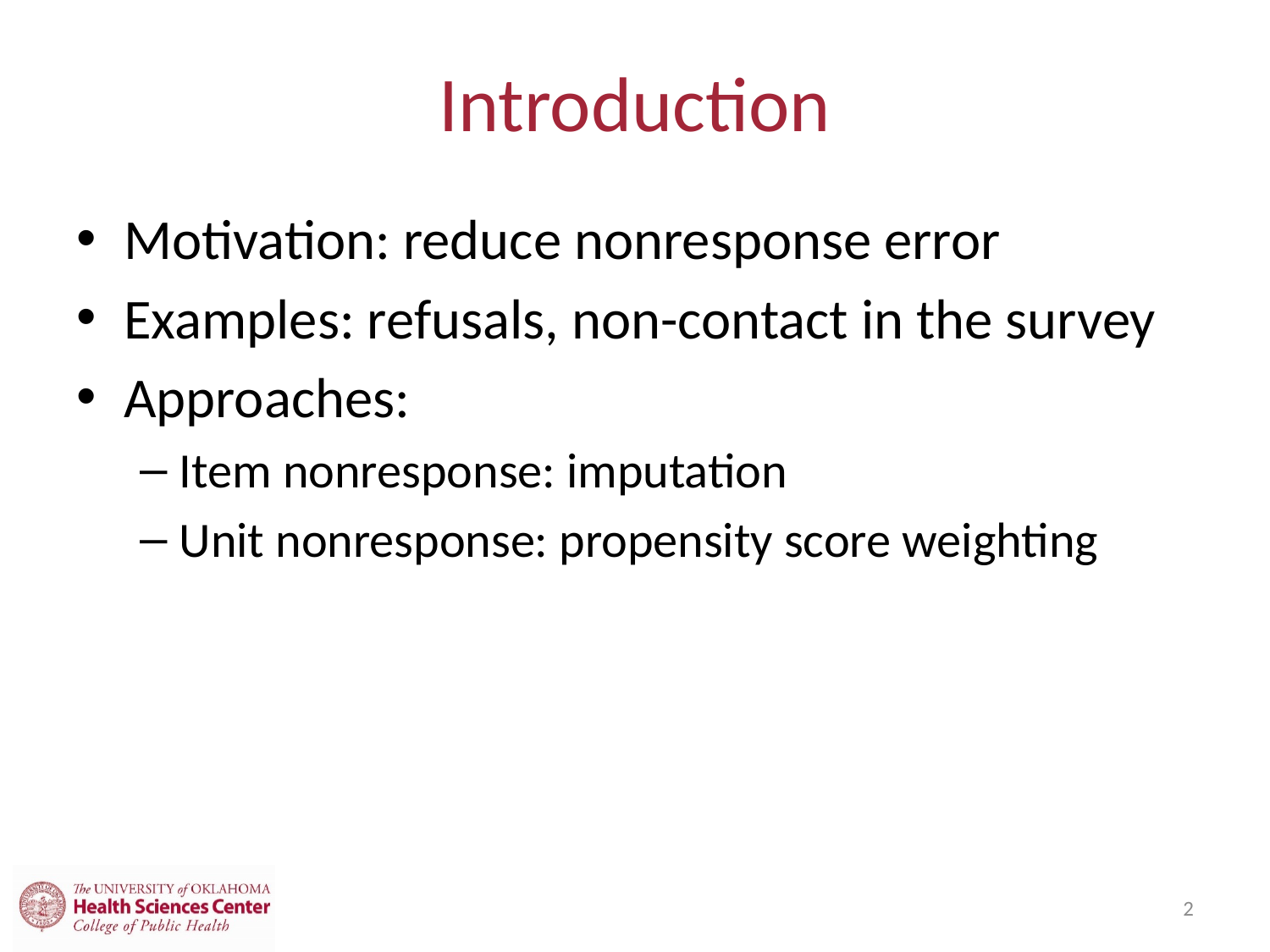

# Introduction
Motivation: reduce nonresponse error
Examples: refusals, non-contact in the survey
Approaches:
Item nonresponse: imputation
Unit nonresponse: propensity score weighting

2